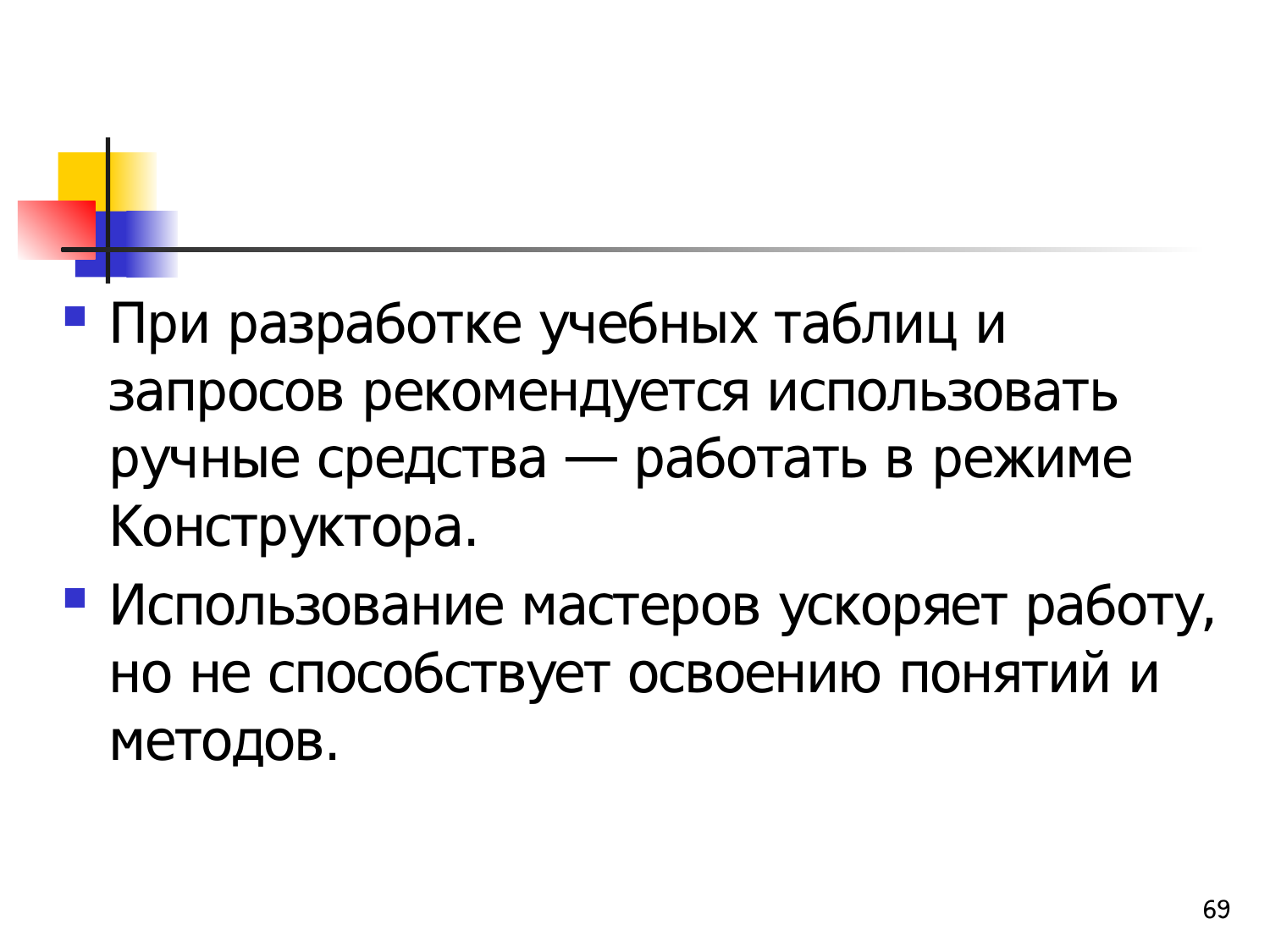

#
При разработке учебных таблиц и запросов рекомендуется использовать ручные средства — работать в режиме Конструктора.
Использование мастеров ускоряет работу, но не способствует освоению понятий и методов.

69